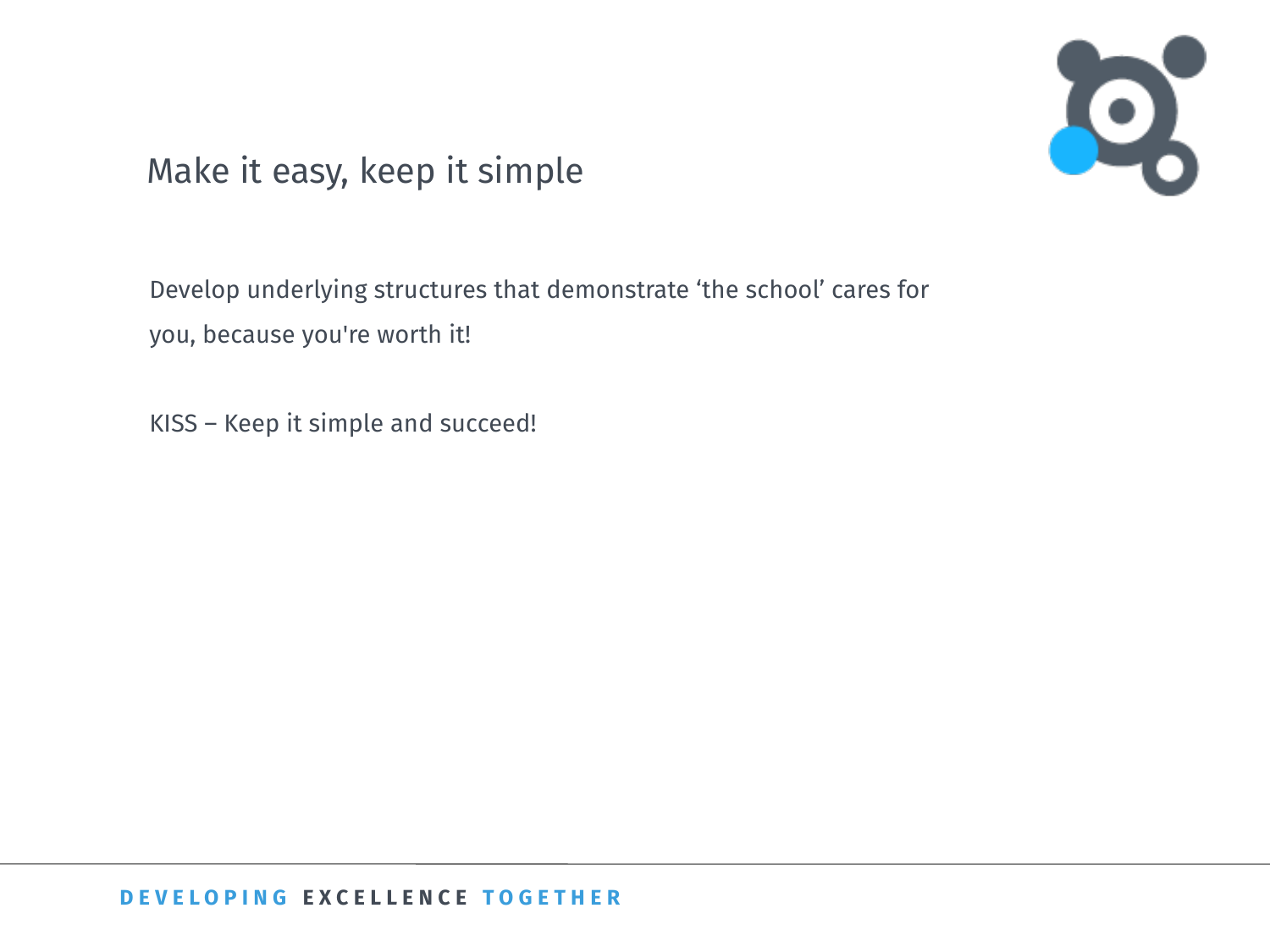

Make it easy, keep it simple
Develop underlying structures that demonstrate ‘the school’ cares for you, because you're worth it!

KISS – Keep it simple and succeed!